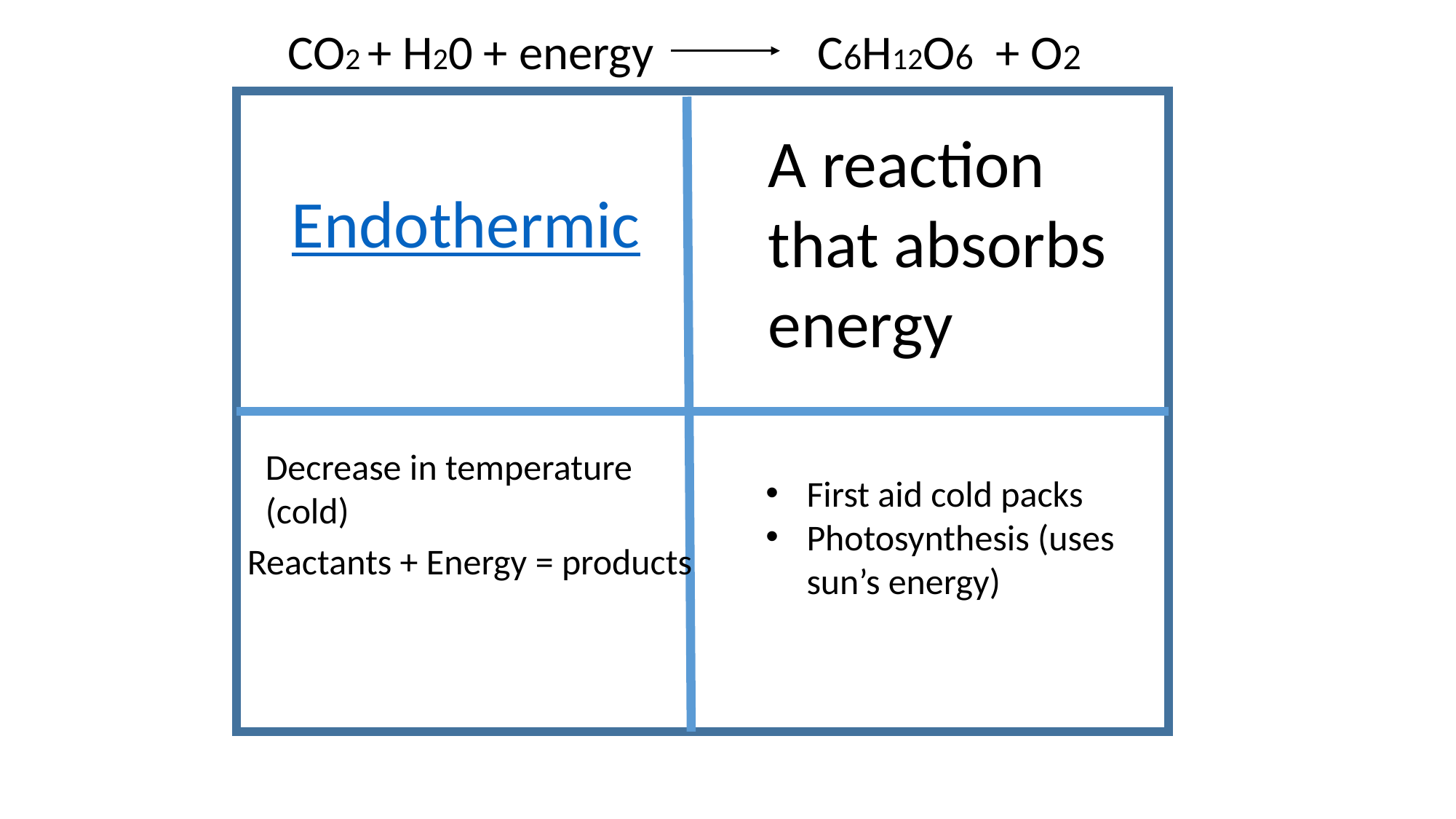

CO2 + H20 + energy               C6H12O6  + O2
#

A reaction that absorbs energy
Endothermic

Decrease in temperature (cold)
First aid cold packs
Photosynthesis (uses sun’s energy)
Reactants + Energy = products